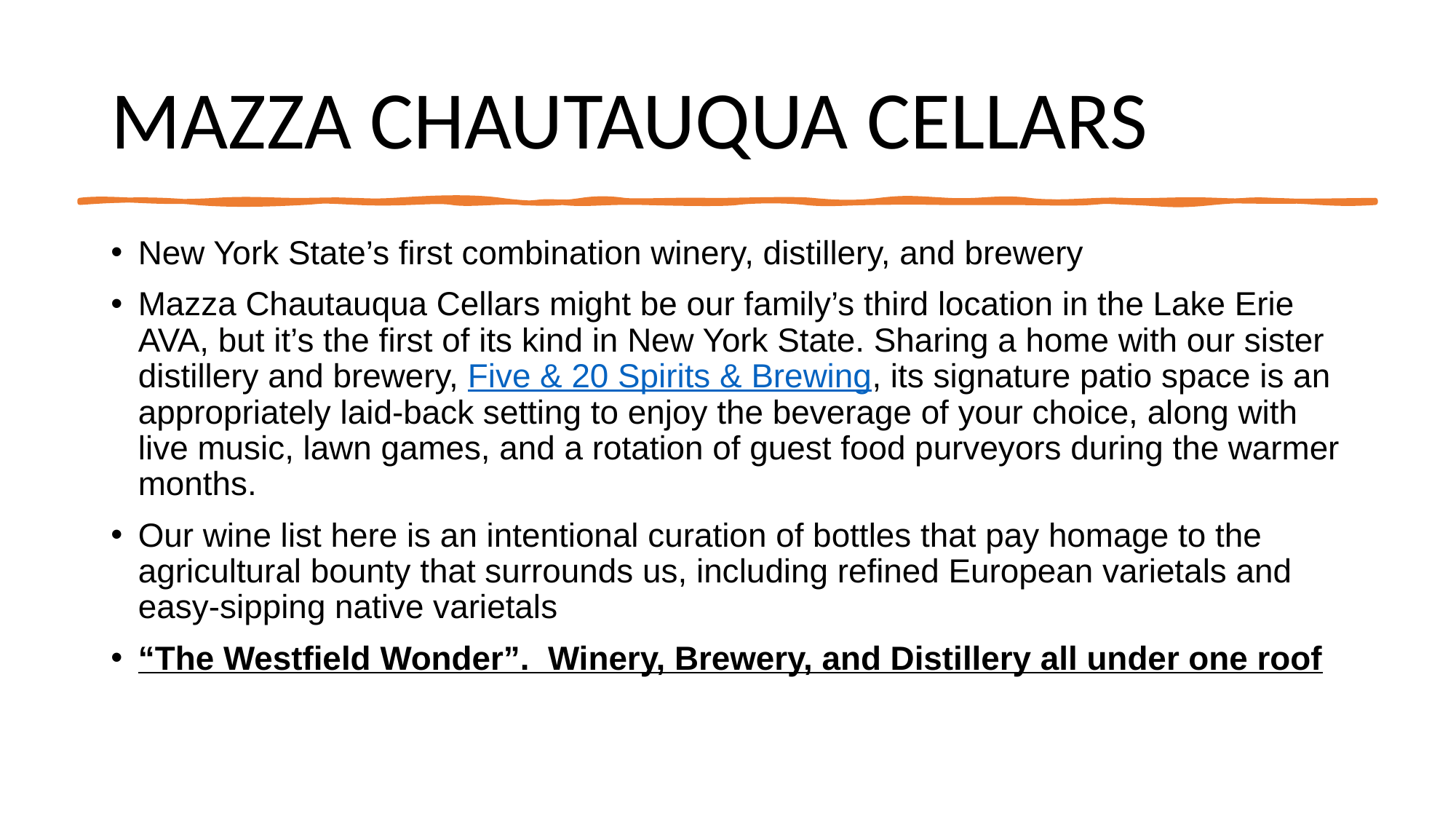

# MAZZA CHAUTAUQUA CELLARS

New York State’s first combination winery, distillery, and brewery
Mazza Chautauqua Cellars might be our family’s third location in the Lake Erie AVA, but it’s the first of its kind in New York State. Sharing a home with our sister distillery and brewery, Five & 20 Spirits & Brewing, its signature patio space is an appropriately laid-back setting to enjoy the beverage of your choice, along with live music, lawn games, and a rotation of guest food purveyors during the warmer months.
Our wine list here is an intentional curation of bottles that pay homage to the agricultural bounty that surrounds us, including refined European varietals and easy-sipping native varietals
“The Westfield Wonder”.  Winery, Brewery, and Distillery all under one roof